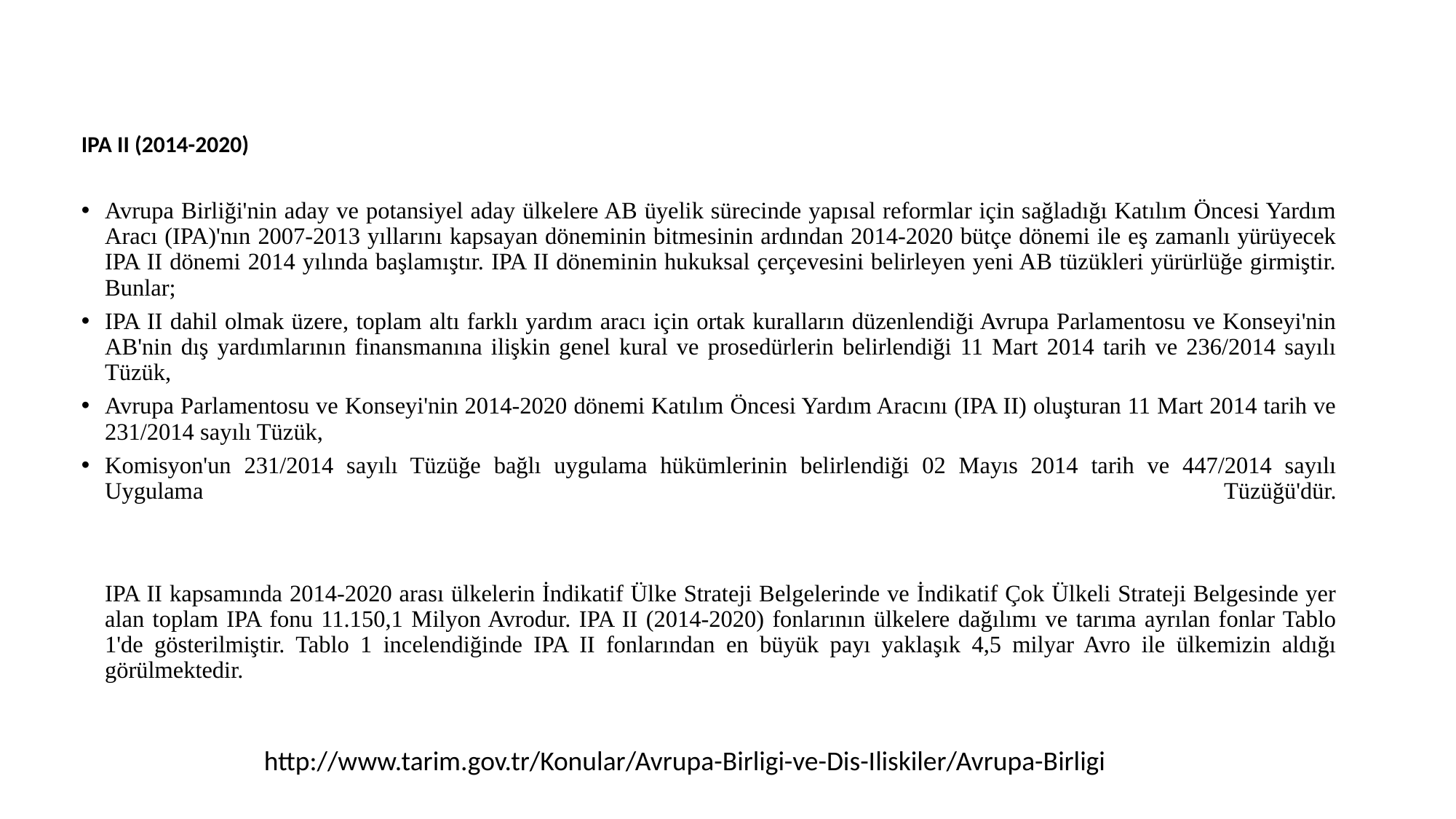

IPA II (2014-2020)

Avrupa Birliği'nin aday ve potansiyel aday ülkelere AB üyelik sürecinde yapısal reformlar için sağladığı Katılım Öncesi Yardım Aracı (IPA)'nın 2007-2013 yıllarını kapsayan döneminin bitmesinin ardından 2014-2020 bütçe dönemi ile eş zamanlı yürüyecek IPA II dönemi 2014 yılında başlamıştır. IPA II döneminin hukuksal çerçevesini belirleyen yeni AB tüzükleri yürürlüğe girmiştir. Bunlar;
IPA II dahil olmak üzere, toplam altı farklı yardım aracı için ortak kuralların düzenlendiği Avrupa Parlamentosu ve Konseyi'nin AB'nin dış yardımlarının finansmanına ilişkin genel kural ve prosedürlerin belirlendiği 11 Mart 2014 tarih ve 236/2014 sayılı Tüzük,
Avrupa Parlamentosu ve Konseyi'nin 2014-2020 dönemi Katılım Öncesi Yardım Aracını (IPA II) oluşturan 11 Mart 2014 tarih ve 231/2014 sayılı Tüzük,
Komisyon'un 231/2014 sayılı Tüzüğe bağlı uygulama hükümlerinin belirlendiği 02 Mayıs 2014 tarih ve 447/2014 sayılı Uygulama Tüzüğü'dür.
 
IPA II kapsamında 2014-2020 arası ülkelerin İndikatif Ülke Strateji Belgelerinde ve İndikatif Çok Ülkeli Strateji Belgesinde yer alan toplam IPA fonu 11.150,1 Milyon Avrodur. IPA II (2014-2020) fonlarının ülkelere dağılımı ve tarıma ayrılan fonlar Tablo 1'de gösterilmiştir. Tablo 1 incelendiğinde IPA II fonlarından en büyük payı yaklaşık 4,5 milyar Avro ile ülkemizin aldığı görülmektedir.

http://www.tarim.gov.tr/Konular/Avrupa-Birligi-ve-Dis-Iliskiler/Avrupa-Birligi